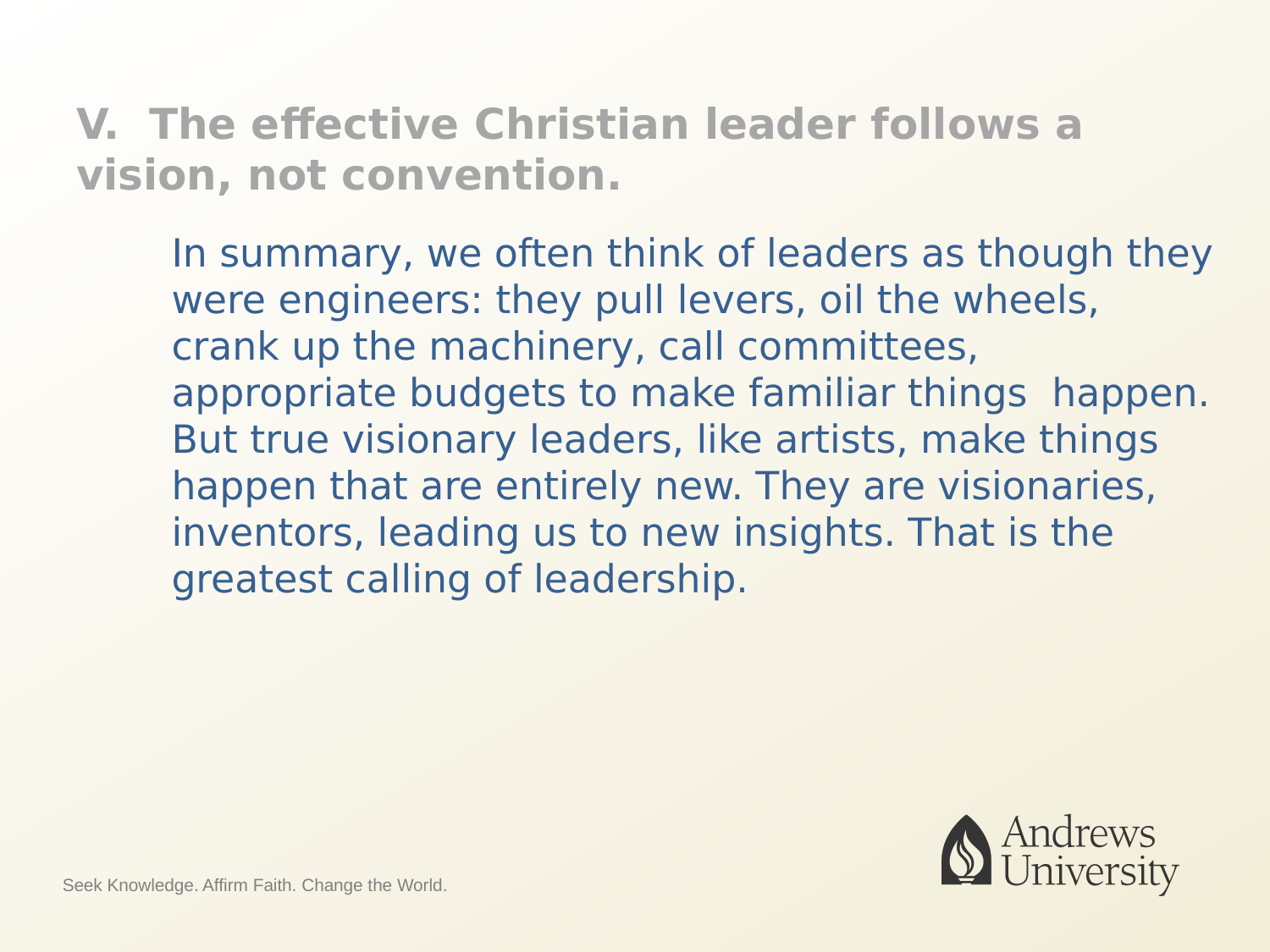

# V.  The effective Christian leader follows a vision, not convention.
In summary, we often think of leaders as though they were engineers: they pull levers, oil the wheels, crank up the machinery, call committees, appropriate budgets to make familiar things  happen. But true visionary leaders, like artists, make things happen that are entirely new. They are visionaries, inventors, leading us to new insights. That is the greatest calling of leadership.